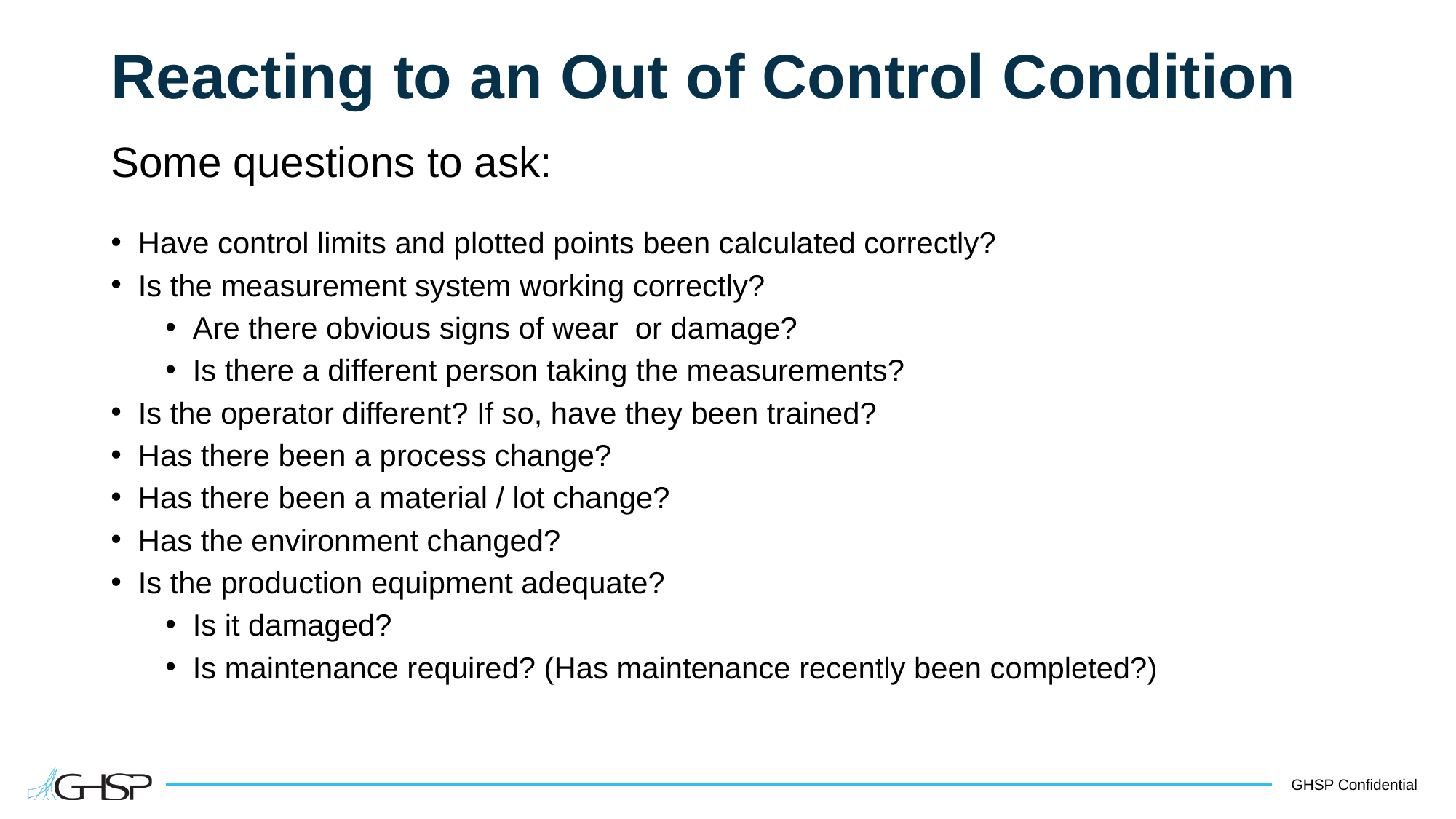

# Reacting to an Out of Control Condition
Some questions to ask:

Have control limits and plotted points been calculated correctly?
Is the measurement system working correctly?
Are there obvious signs of wear  or damage?
Is there a different person taking the measurements?
Is the operator different? If so, have they been trained?
Has there been a process change?
Has there been a material / lot change?
Has the environment changed?
Is the production equipment adequate?
Is it damaged?
Is maintenance required? (Has maintenance recently been completed?)